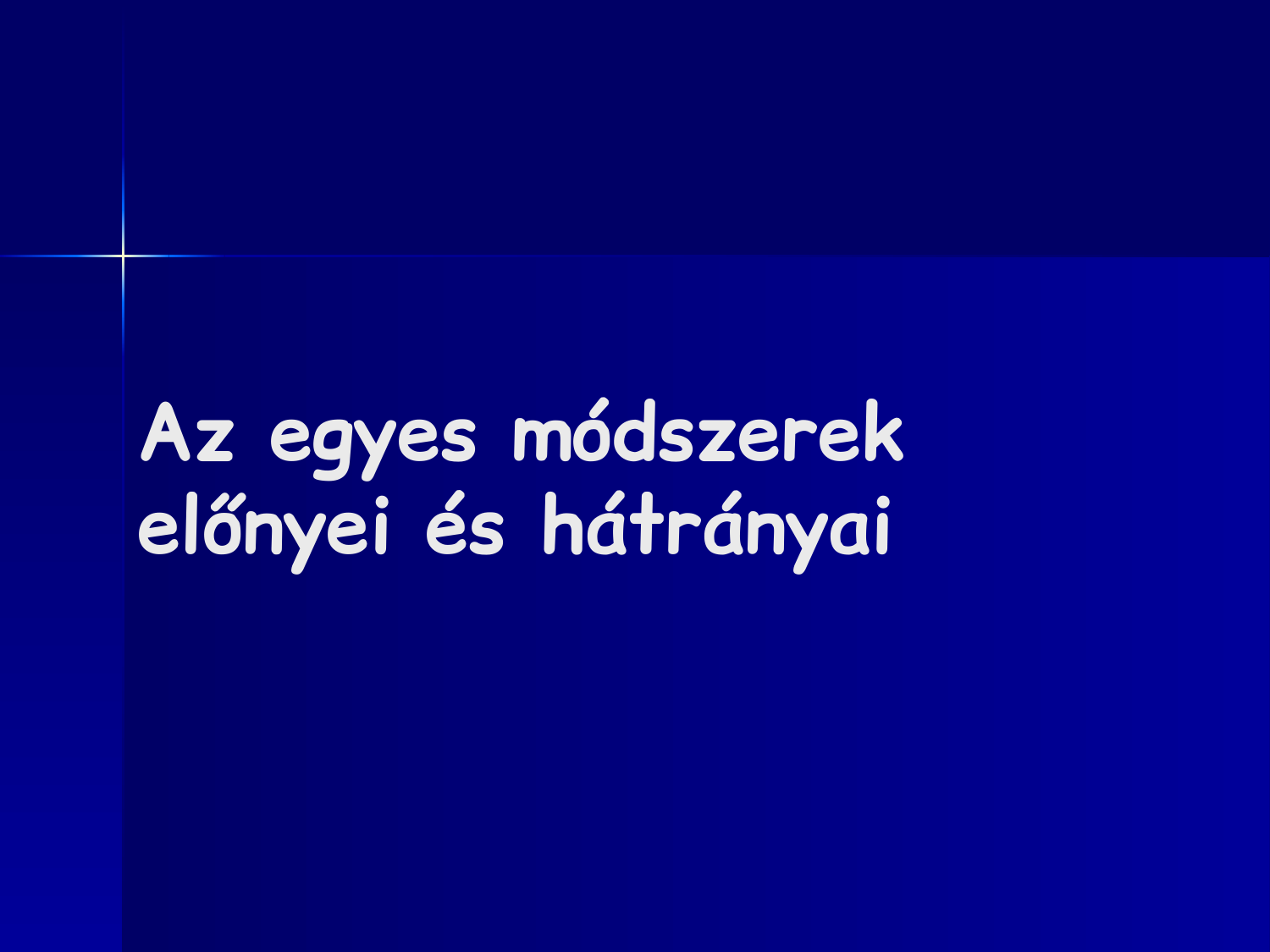

# Az egyes módszerek előnyei és hátrányai